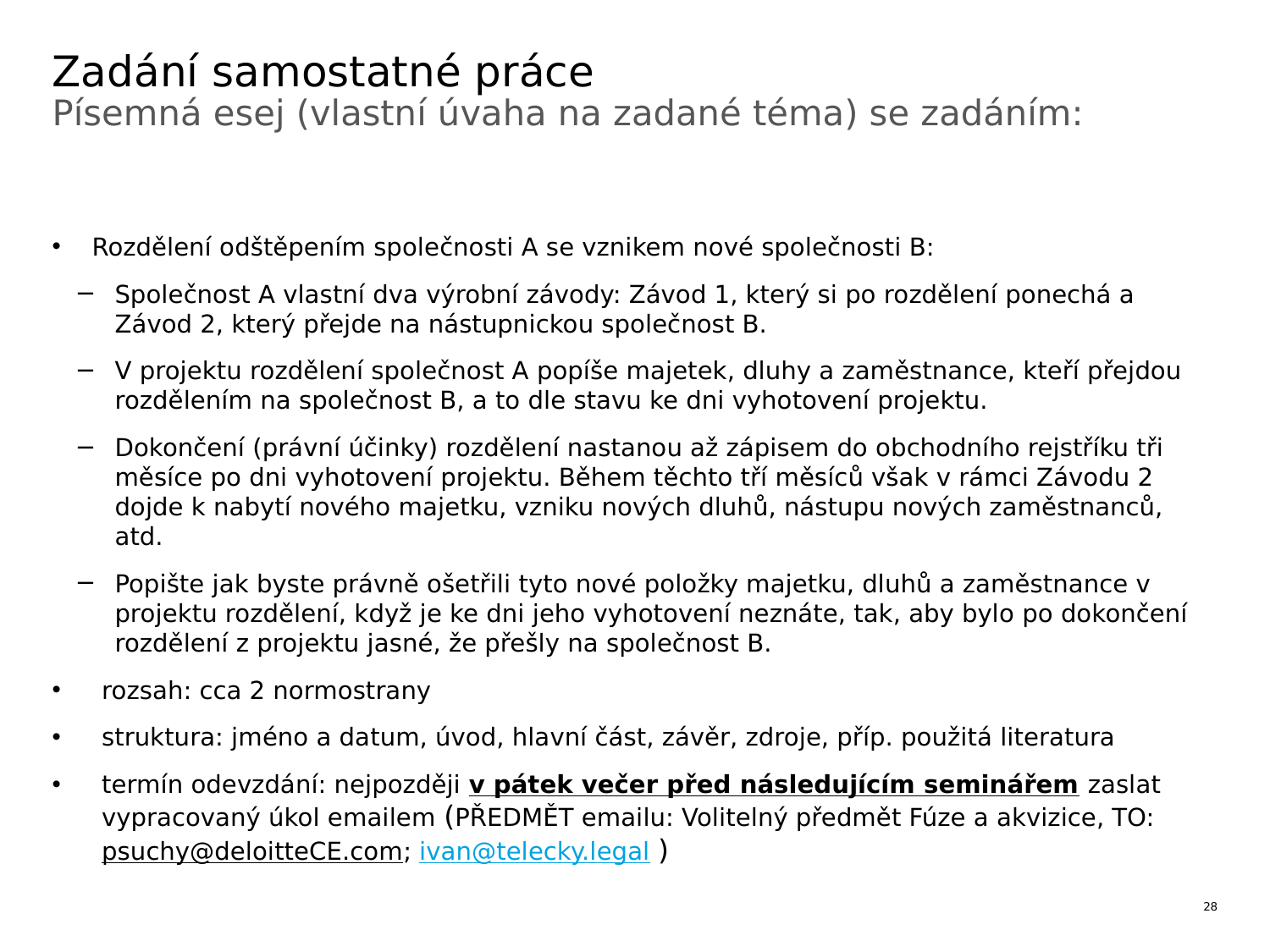

# Zadání samostatné práce
Písemná esej (vlastní úvaha na zadané téma) se zadáním:

Rozdělení odštěpením společnosti A se vznikem nové společnosti B:
Společnost A vlastní dva výrobní závody: Závod 1, který si po rozdělení ponechá a Závod 2, který přejde na nástupnickou společnost B.
V projektu rozdělení společnost A popíše majetek, dluhy a zaměstnance, kteří přejdou rozdělením na společnost B, a to dle stavu ke dni vyhotovení projektu.
Dokončení (právní účinky) rozdělení nastanou až zápisem do obchodního rejstříku tři měsíce po dni vyhotovení projektu. Během těchto tří měsíců však v rámci Závodu 2 dojde k nabytí nového majetku, vzniku nových dluhů, nástupu nových zaměstnanců, atd.
Popište jak byste právně ošetřili tyto nové položky majetku, dluhů a zaměstnance v projektu rozdělení, když je ke dni jeho vyhotovení neznáte, tak, aby bylo po dokončení rozdělení z projektu jasné, že přešly na společnost B.
rozsah: cca 2 normostrany
struktura: jméno a datum, úvod, hlavní část, závěr, zdroje, příp. použitá literatura
termín odevzdání: nejpozději v pátek večer před následujícím seminářem zaslat vypracovaný úkol emailem (PŘEDMĚT emailu: Volitelný předmět Fúze a akvizice, TO: psuchy@deloitteCE.com; ivan@telecky.legal )